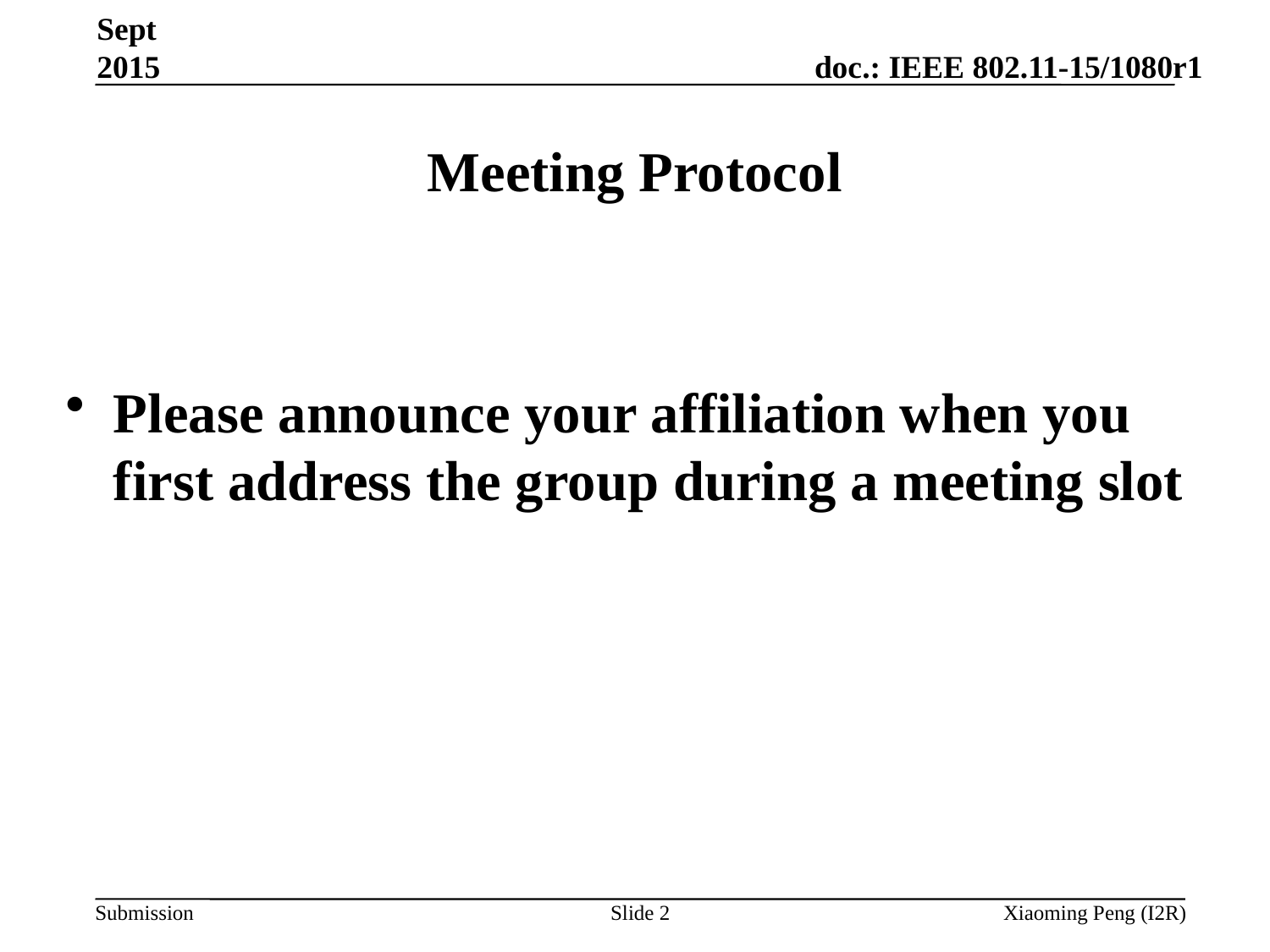

Sept 2015
Meeting Protocol
Please announce your affiliation when you first address the group during a meeting slot
Xiaoming Peng (I2R)
Slide 2